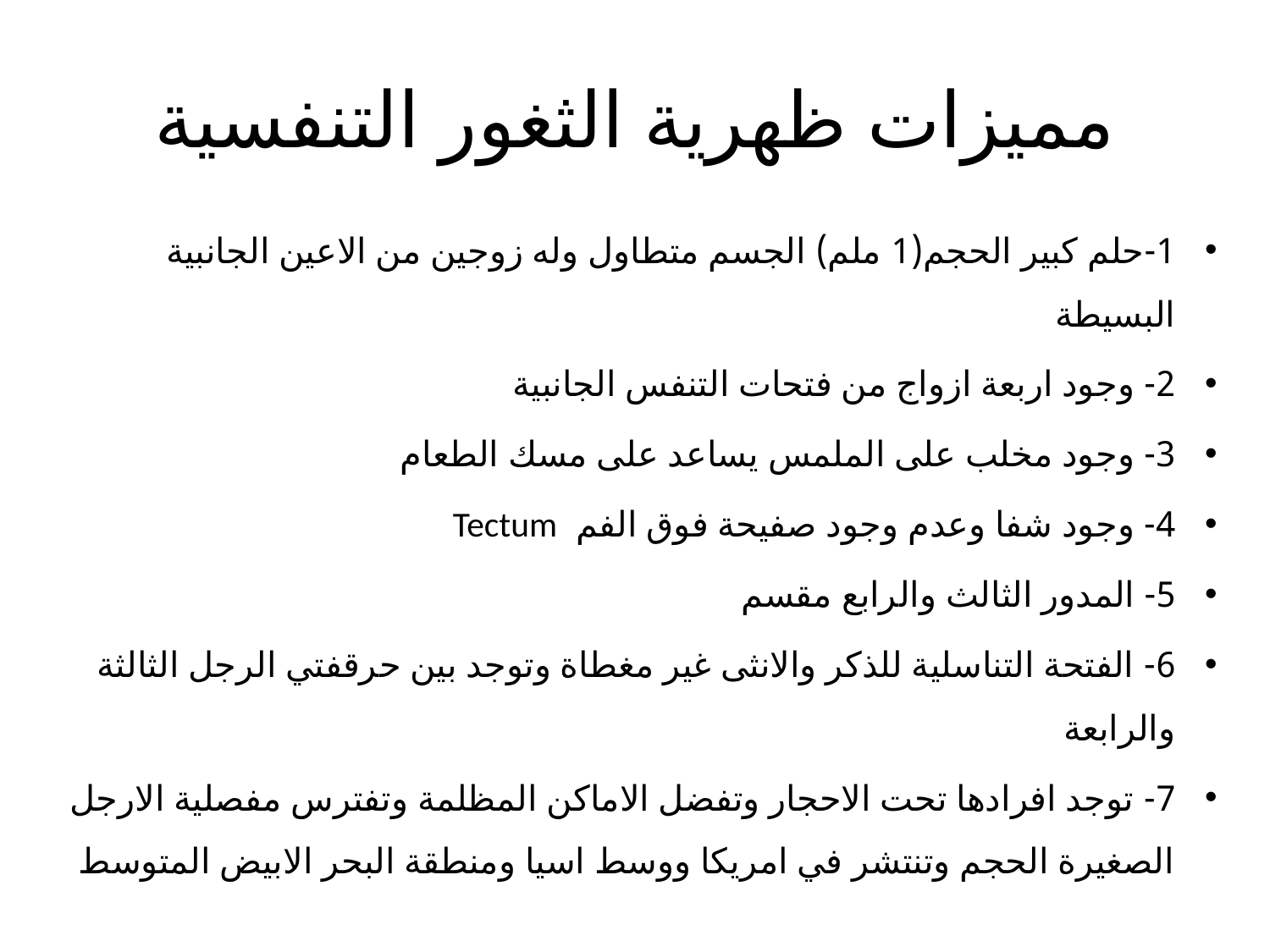

# مميزات ظهرية الثغور التنفسية
1-حلم كبير الحجم(1 ملم) الجسم متطاول وله زوجين من الاعين الجانبية البسيطة
2- وجود اربعة ازواج من فتحات التنفس الجانبية
3- وجود مخلب على الملمس يساعد على مسك الطعام
4- وجود شفا وعدم وجود صفيحة فوق الفم  Tectum
5- المدور الثالث والرابع مقسم
6- الفتحة التناسلية للذكر والانثى غير مغطاة وتوجد بين حرقفتي الرجل الثالثة والرابعة
7- توجد افرادها تحت الاحجار وتفضل الاماكن المظلمة وتفترس مفصلية الارجل الصغيرة الحجم وتنتشر في امريكا ووسط اسيا ومنطقة البحر الابيض المتوسط